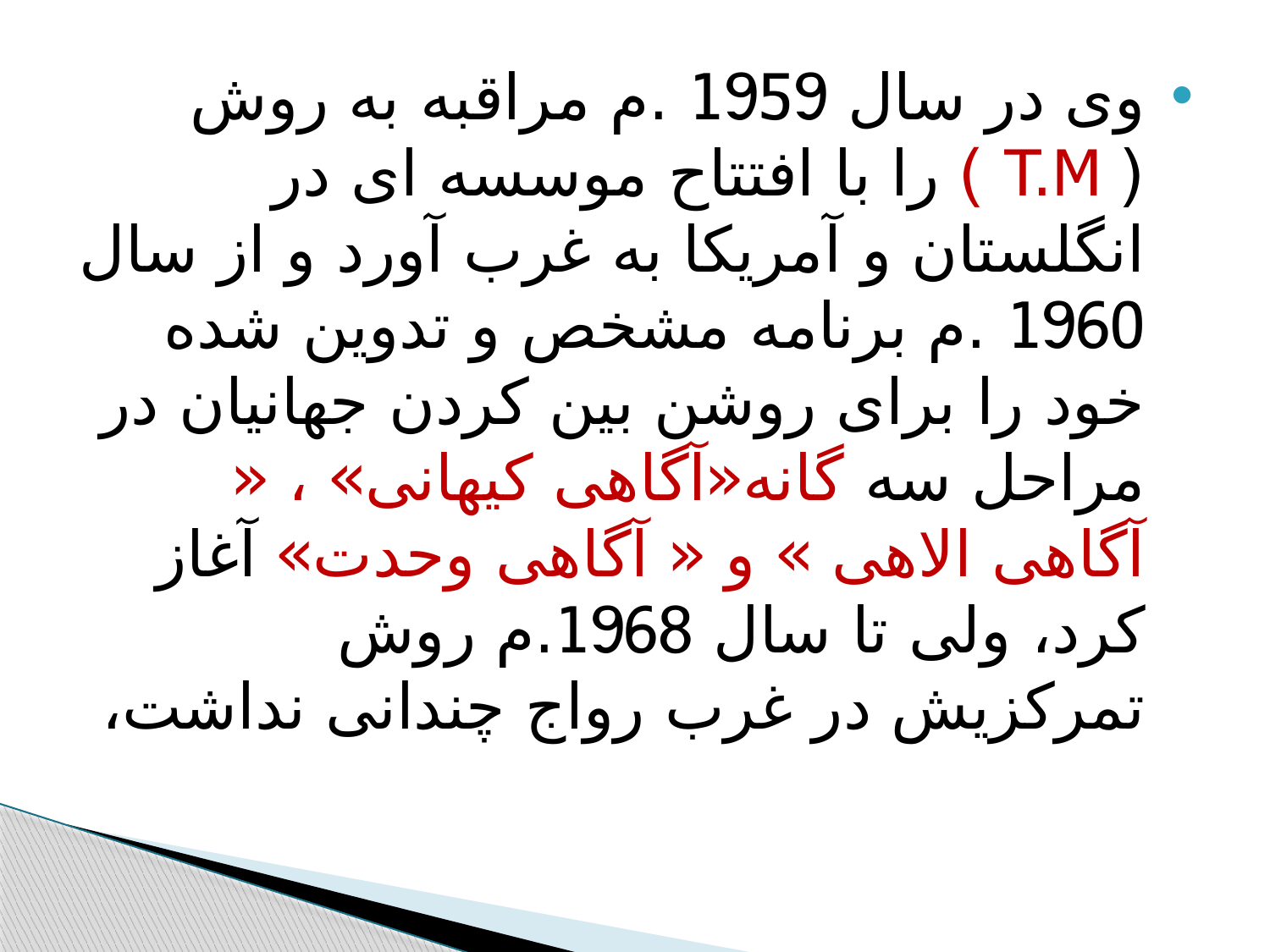

#
وی در سال 1959 .م مراقبه به روش ( T.M ) را با افتتاح موسسه ای در انگلستان و آمریکا به غرب آورد و از سال 1960 .م برنامه مشخص و تدوین شده خود را برای روشن بین کردن جهانیان در مراحل سه گانه«آگاهی کیهانی» ، « آگاهی الاهی » و « آگاهی وحدت» آغاز کرد، ولی تا سال 1968.م روش تمرکزیش در غرب رواج چندانی نداشت،